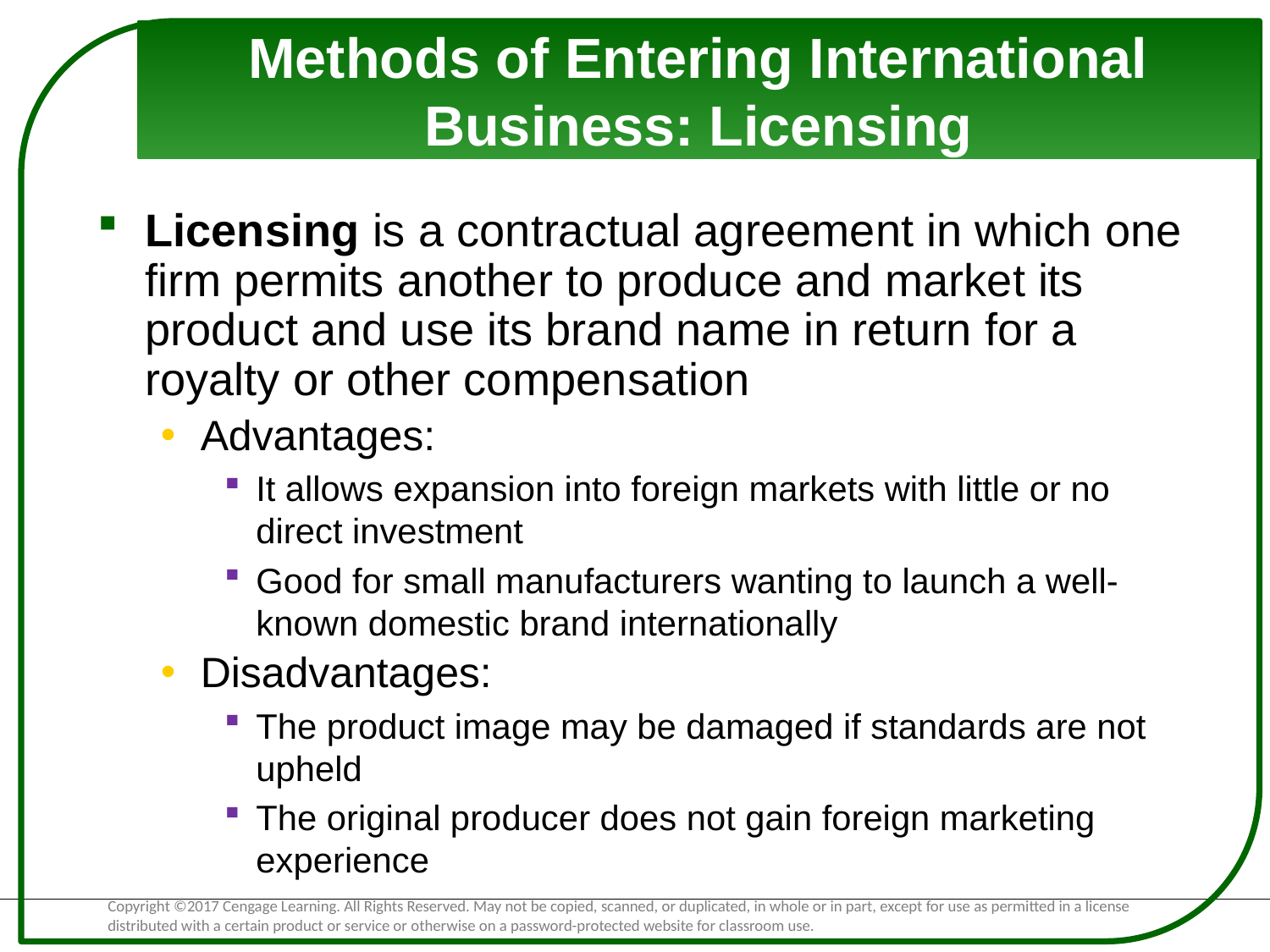

# Methods of Entering International Business: Licensing
Licensing is a contractual agreement in which one firm permits another to produce and market its product and use its brand name in return for a royalty or other compensation
Advantages:
It allows expansion into foreign markets with little or no direct investment
Good for small manufacturers wanting to launch a well-known domestic brand internationally
Disadvantages:
The product image may be damaged if standards are not upheld
The original producer does not gain foreign marketing experience